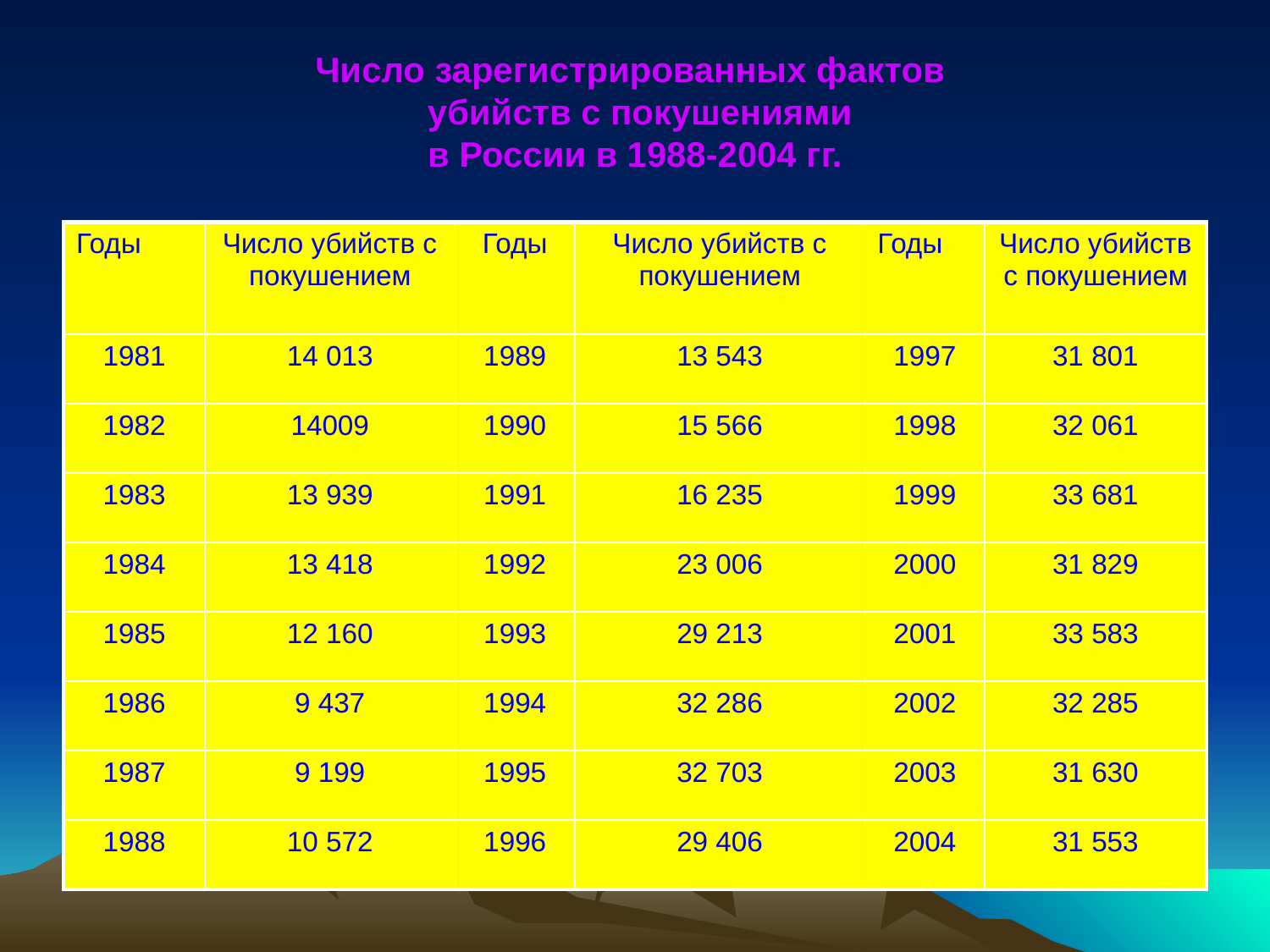

# Число зарегистрированных фактов убийств с покушениями в России в 1988-2004 гг.
| Годы | Число убийств с покушением | Годы | Число убийств с покушением | Годы | Число убийств с покушением |
| --- | --- | --- | --- | --- | --- |
| 1981 | 14 013 | 1989 | 13 543 | 1997 | 31 801 |
| 1982 | 14009 | 1990 | 15 566 | 1998 | 32 061 |
| 1983 | 13 939 | 1991 | 16 235 | 1999 | 33 681 |
| 1984 | 13 418 | 1992 | 23 006 | 2000 | 31 829 |
| 1985 | 12 160 | 1993 | 29 213 | 2001 | 33 583 |
| 1986 | 9 437 | 1994 | 32 286 | 2002 | 32 285 |
| 1987 | 9 199 | 1995 | 32 703 | 2003 | 31 630 |
| 1988 | 10 572 | 1996 | 29 406 | 2004 | 31 553 |